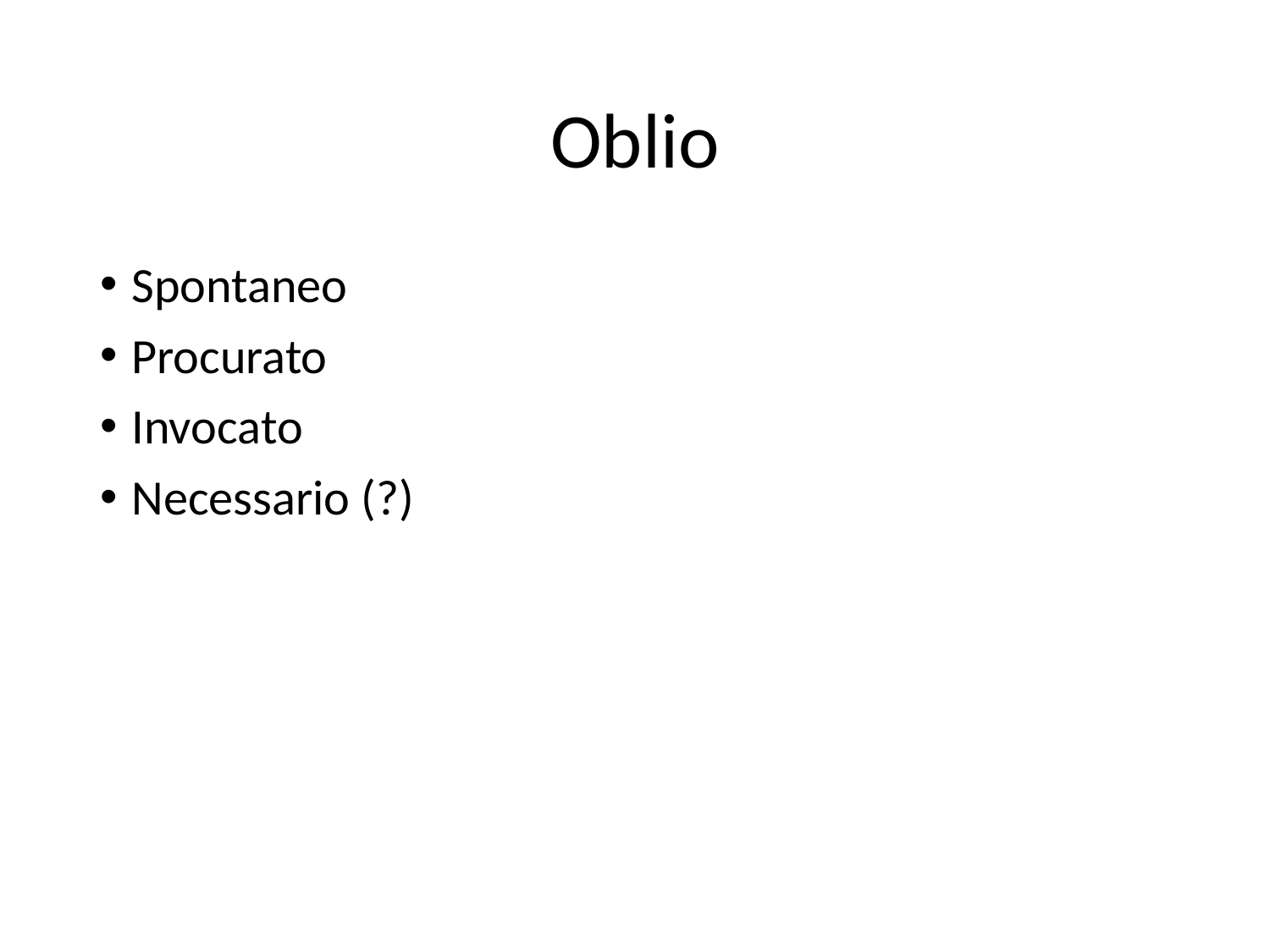

# Oblio
Spontaneo
Procurato
Invocato
Necessario (?)